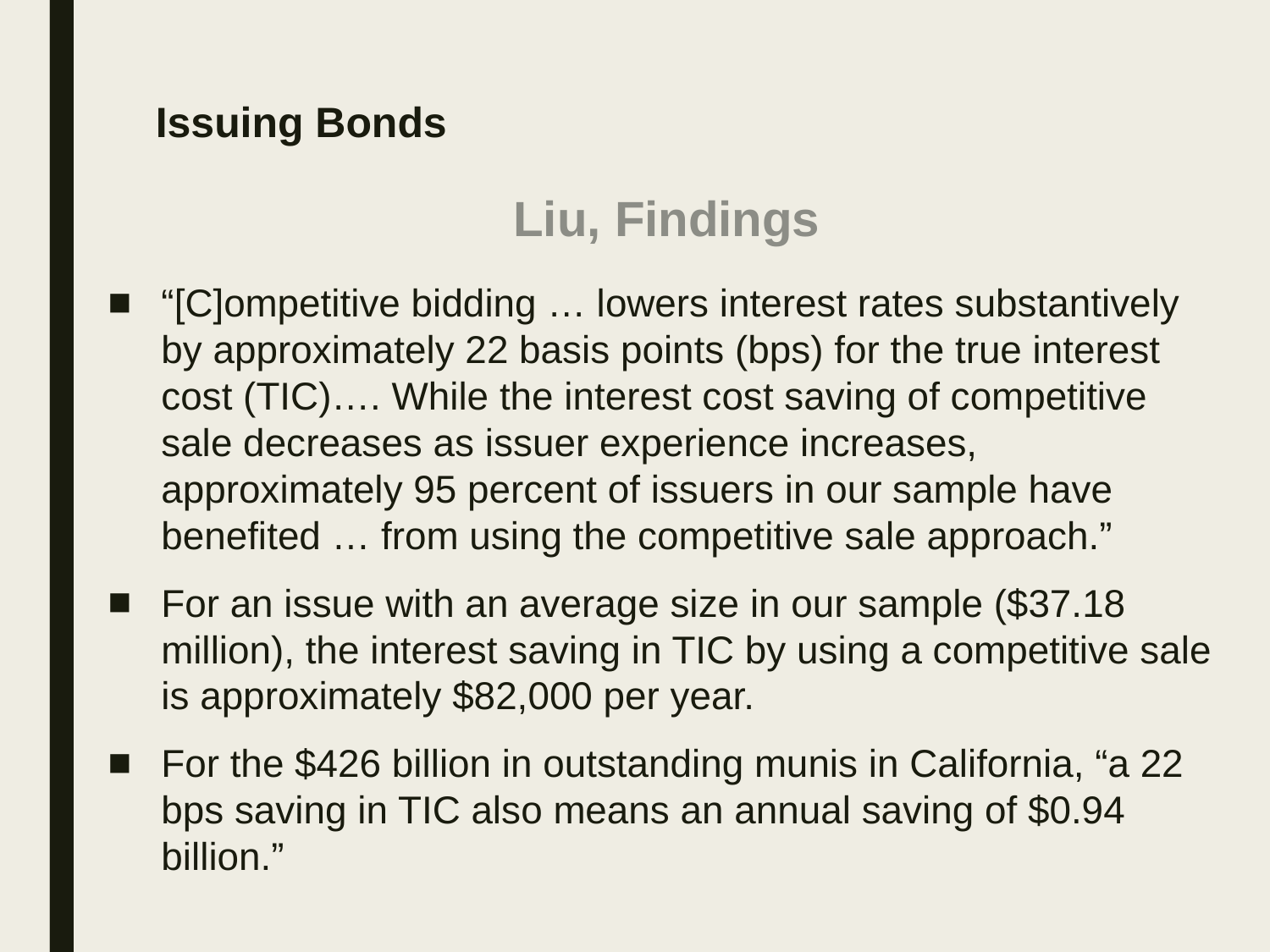

# Issuing Bonds
Liu, Findings

“[C]ompetitive bidding … lowers interest rates substantively by approximately 22 basis points (bps) for the true interest cost (TIC)…. While the interest cost saving of competitive sale decreases as issuer experience increases, approximately 95 percent of issuers in our sample have benefited … from using the competitive sale approach.”
For an issue with an average size in our sample ($37.18 million), the interest saving in TIC by using a competitive sale is approximately $82,000 per year.
For the $426 billion in outstanding munis in California, “a 22 bps saving in TIC also means an annual saving of $0.94 billion.”